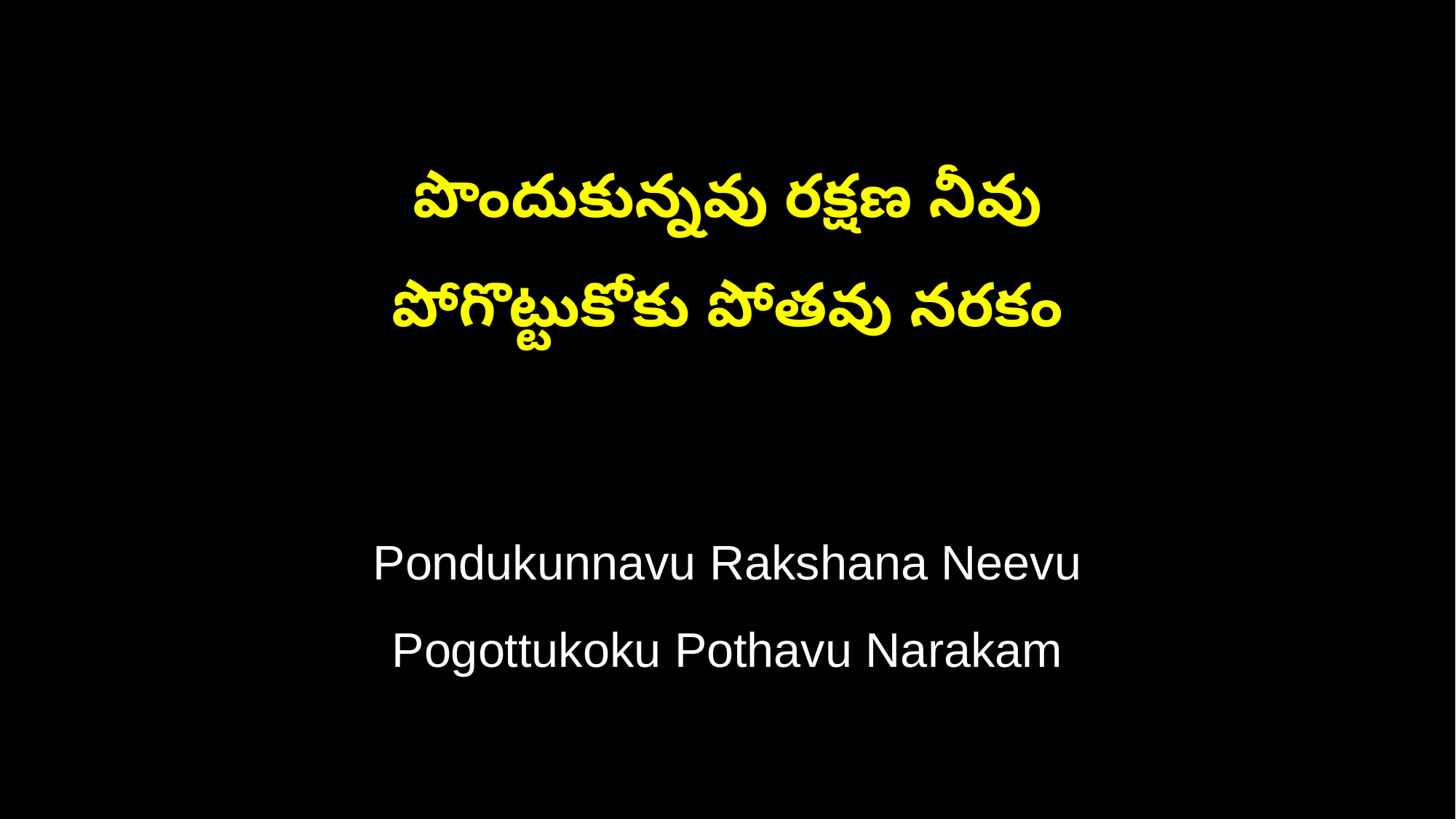

పొందుకున్నవు రక్షణ నీవు
పోగొట్టుకోకు పోతవు నరకం
Pondukunnavu Rakshana Neevu
Pogottukoku Pothavu Narakam